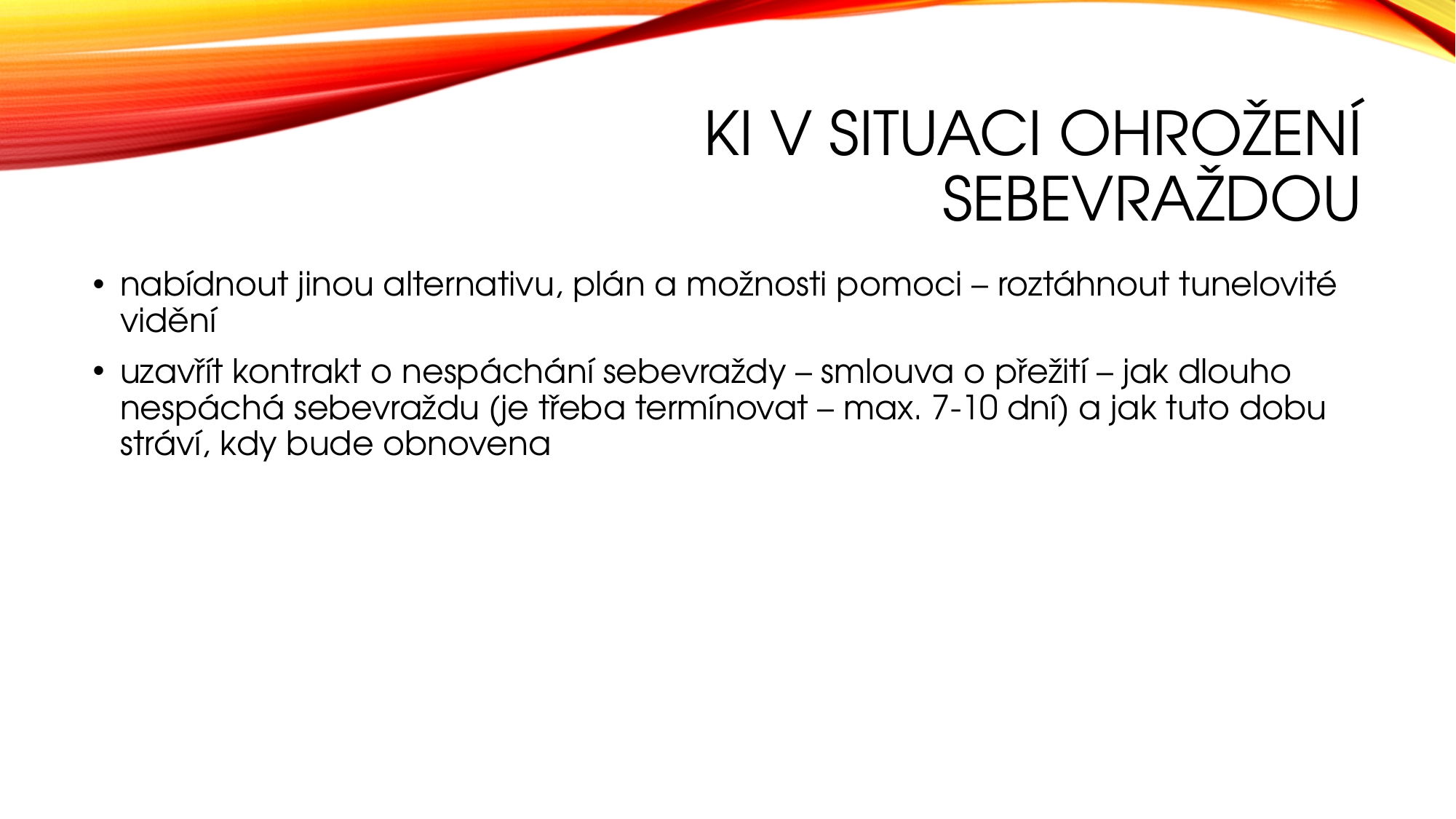

# KI v situaci ohrožení sebevraždou
nabídnout jinou alternativu, plán a možnosti pomoci – roztáhnout tunelovité vidění
uzavřít kontrakt o nespáchání sebevraždy – smlouva o přežití – jak dlouho nespáchá sebevraždu (je třeba termínovat – max. 7-10 dní) a jak tuto dobu stráví, kdy bude obnovena